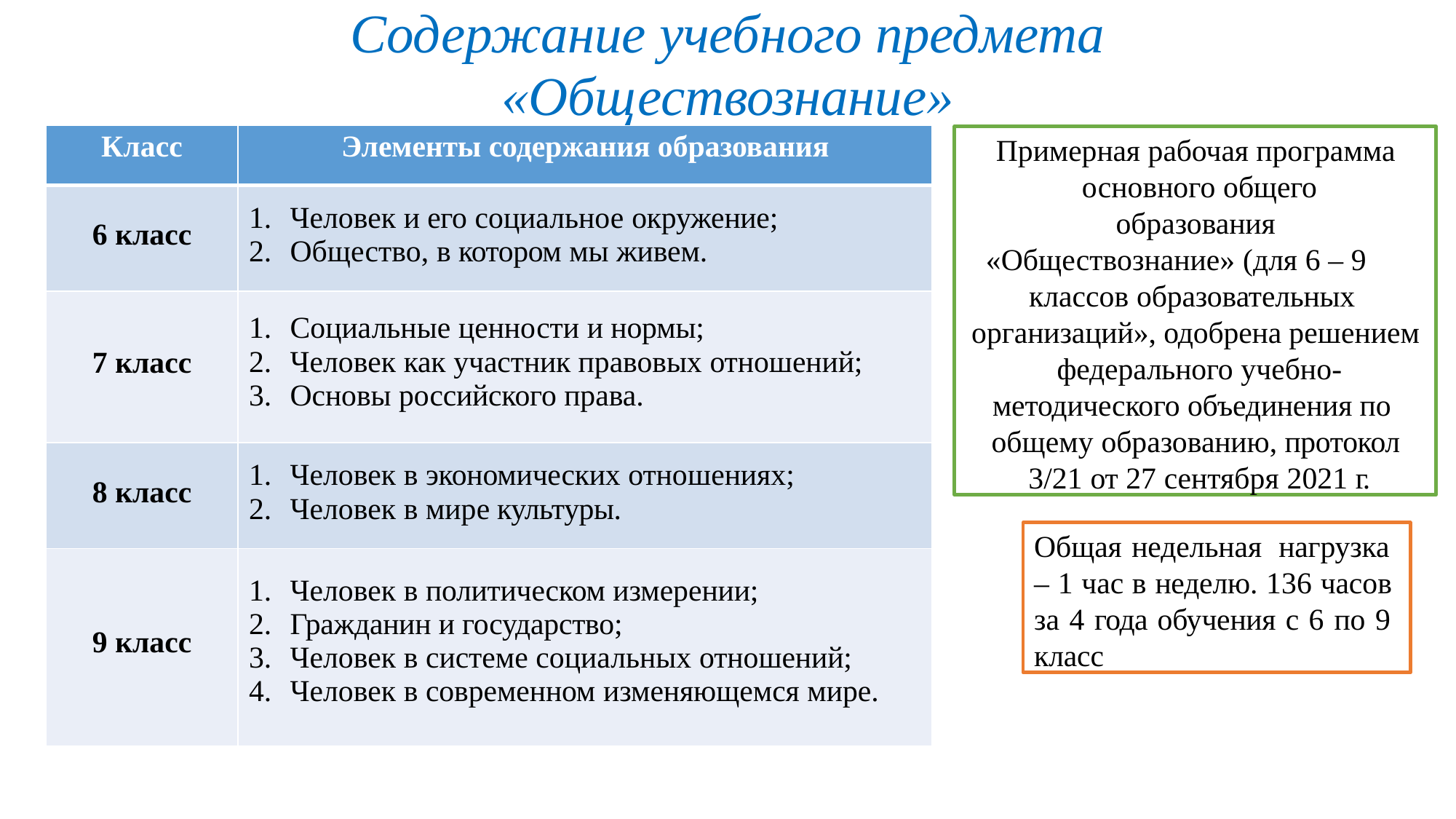

# Содержание учебного предмета
«Обществознание»
| Класс | Элементы содержания образования |
| --- | --- |
| 6 класс | Человек и его социальное окружение; Общество, в котором мы живем. |
| 7 класс | Социальные ценности и нормы; Человек как участник правовых отношений; Основы российского права. |
| 8 класс | Человек в экономических отношениях; Человек в мире культуры. |
| 9 класс | Человек в политическом измерении; Гражданин и государство; Человек в системе социальных отношений; Человек в современном изменяющемся мире. |
Примерная рабочая программа  основного общего образования
«Обществознание» (для 6 – 9
классов образовательных  организаций», одобрена решением  федерального учебно-
методического объединения по  общему образованию, протокол  3/21 от 27 сентября 2021 г.
Общая недельная нагрузка
– 1 час в неделю. 136 часов  за 4 года обучения с 6 по 9  класс